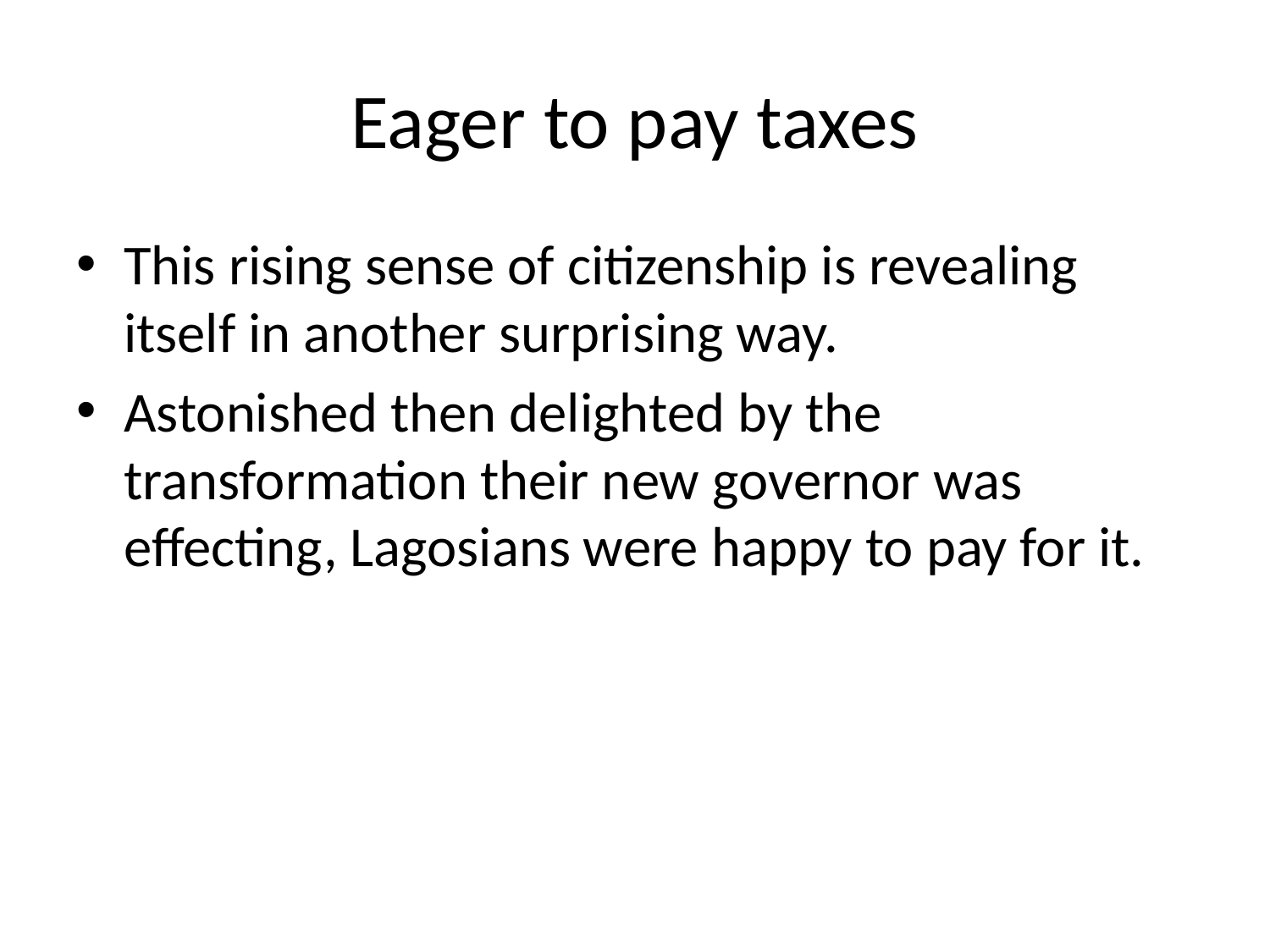

# Eager to pay taxes
This rising sense of citizenship is revealing itself in another surprising way.
Astonished then delighted by the transformation their new governor was effecting, Lagosians were happy to pay for it.